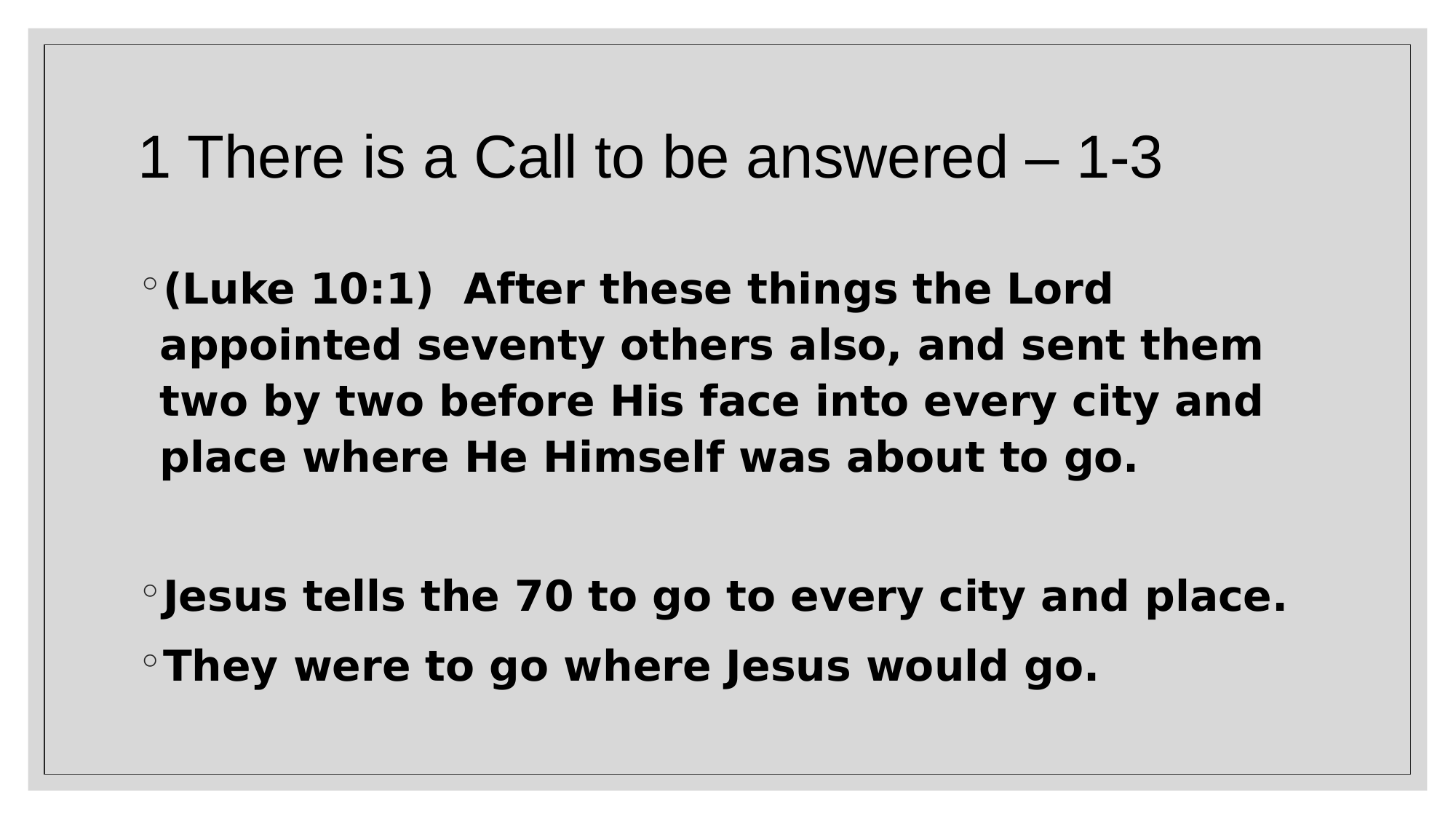

# 1 There is a Call to be answered – 1-3
(Luke 10:1)  After these things the Lord appointed seventy others also, and sent them two by two before His face into every city and place where He Himself was about to go.

Jesus tells the 70 to go to every city and place.
They were to go where Jesus would go.